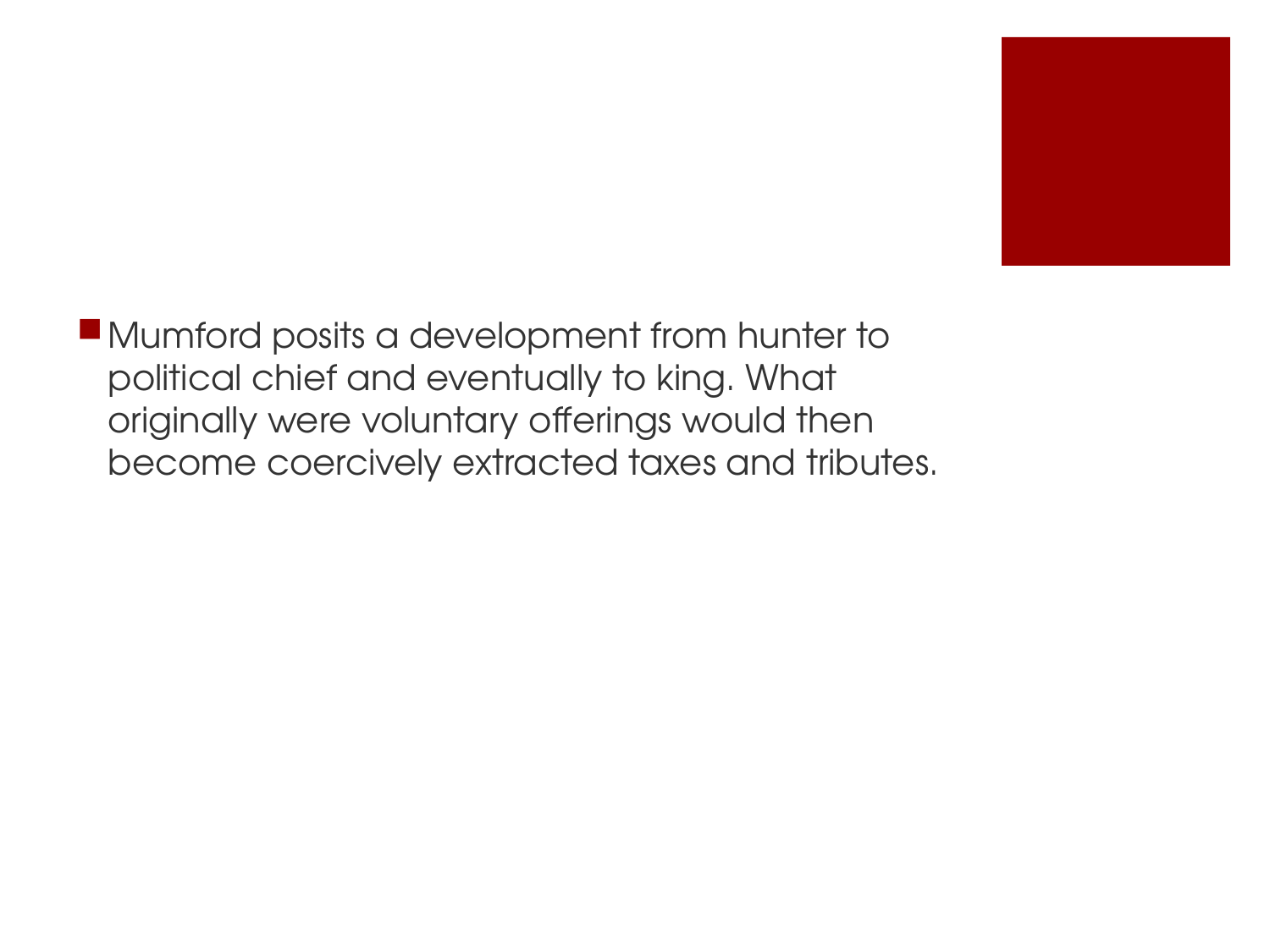

#
Mumford posits a development from hunter to political chief and eventually to king. What originally were voluntary offerings would then become coercively extracted taxes and tributes.